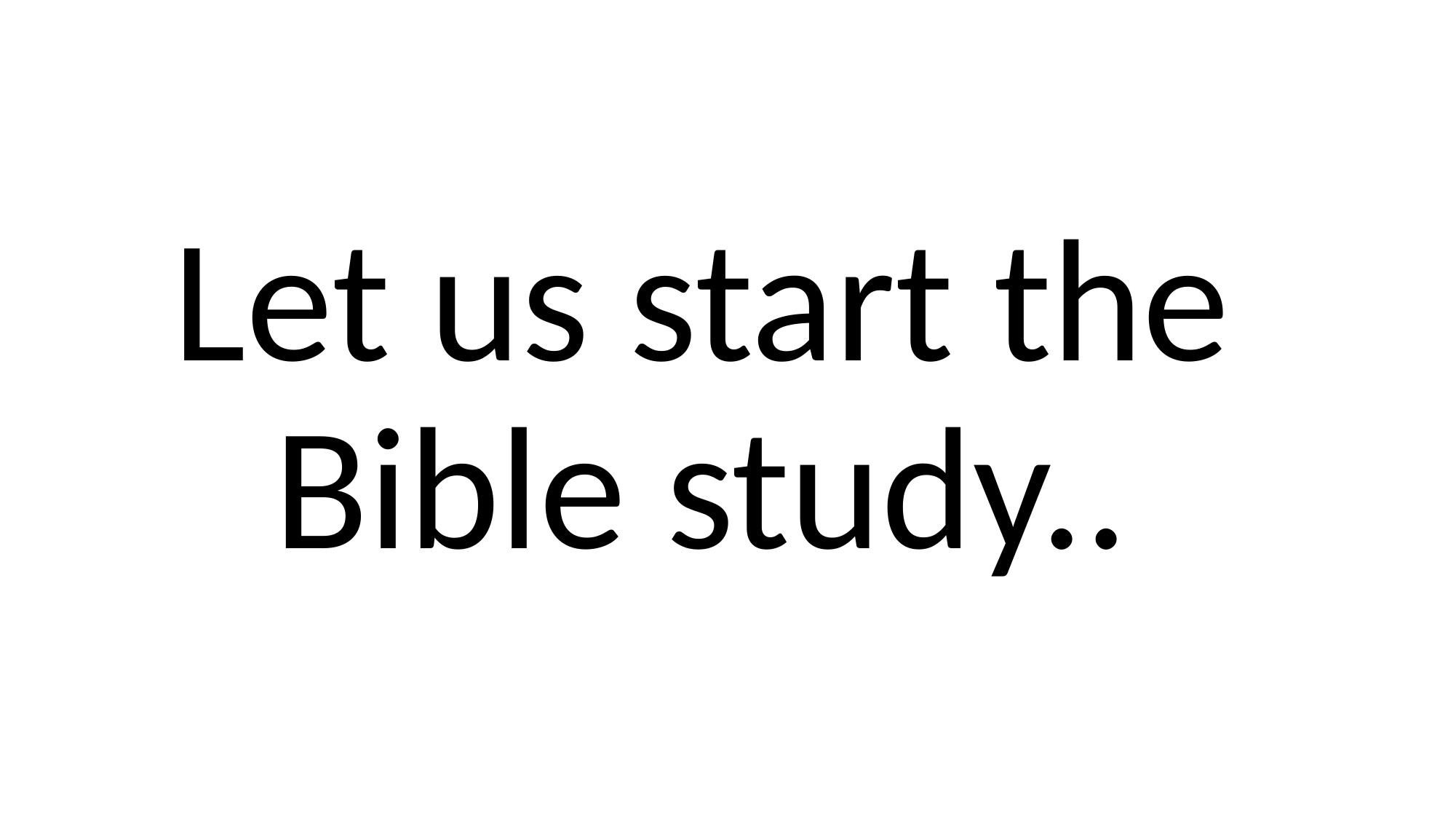

# Let us start the Bible study..